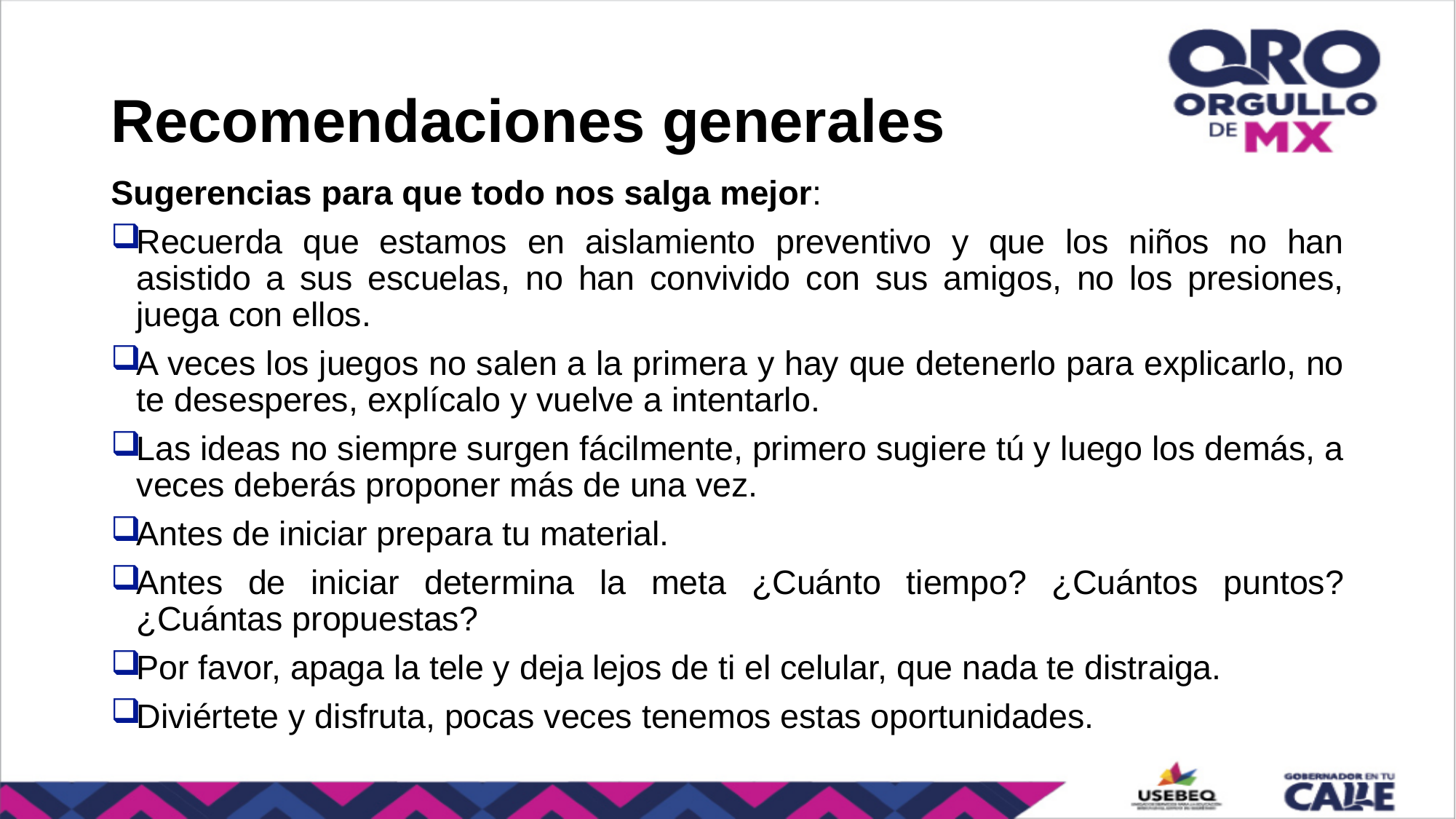

# Recomendaciones generales
Sugerencias para que todo nos salga mejor:
Recuerda que estamos en aislamiento preventivo y que los niños no han asistido a sus escuelas, no han convivido con sus amigos, no los presiones, juega con ellos.
A veces los juegos no salen a la primera y hay que detenerlo para explicarlo, no te desesperes, explícalo y vuelve a intentarlo.
Las ideas no siempre surgen fácilmente, primero sugiere tú y luego los demás, a veces deberás proponer más de una vez.
Antes de iniciar prepara tu material.
Antes de iniciar determina la meta ¿Cuánto tiempo? ¿Cuántos puntos? ¿Cuántas propuestas?
Por favor, apaga la tele y deja lejos de ti el celular, que nada te distraiga.
Diviértete y disfruta, pocas veces tenemos estas oportunidades.